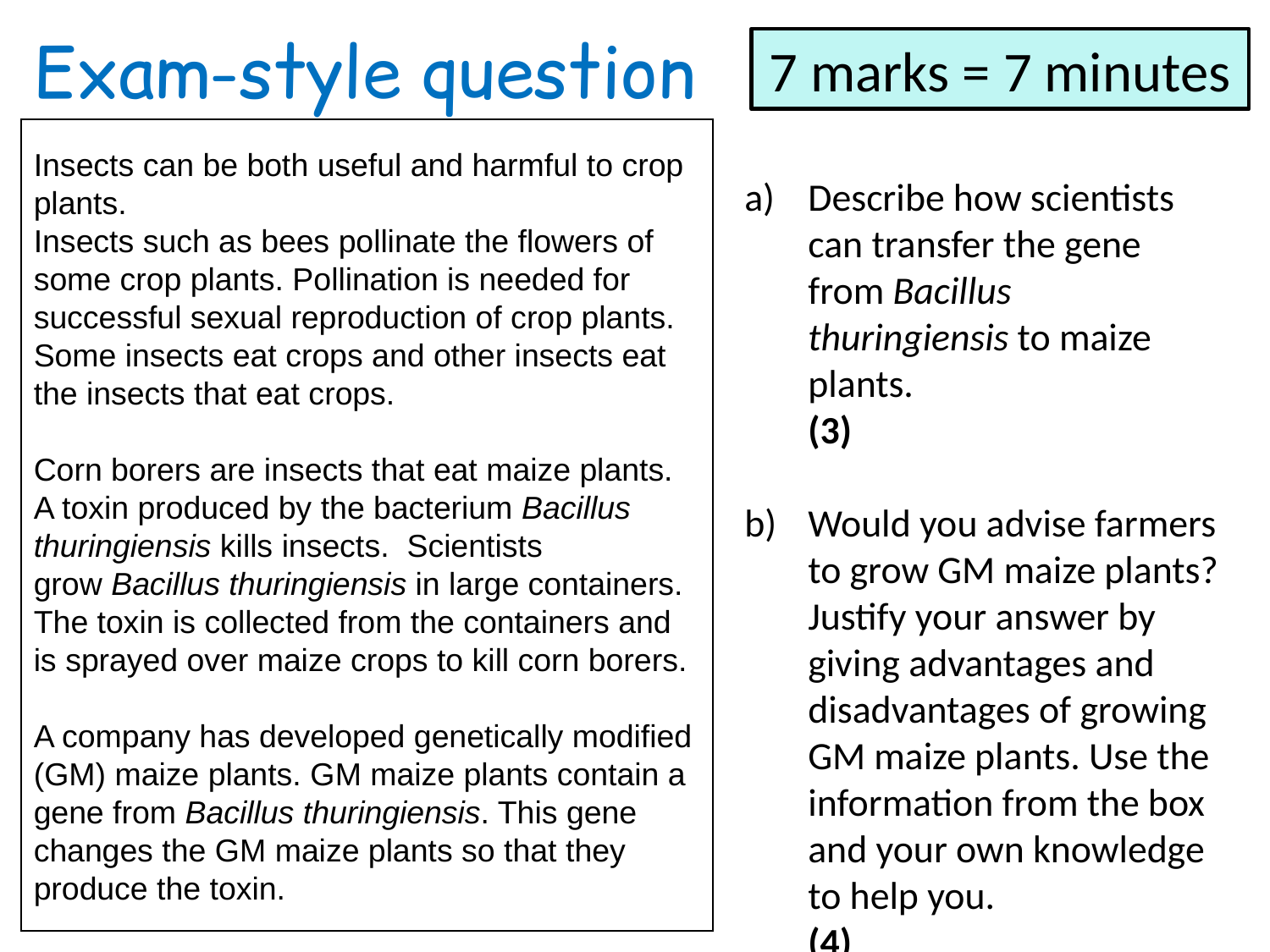

Exam-style question
7 marks = 7 minutes
Insects can be both useful and harmful to crop plants.
Insects such as bees pollinate the flowers of some crop plants. Pollination is needed for successful sexual reproduction of crop plants.
Some insects eat crops and other insects eat the insects that eat crops.
Corn borers are insects that eat maize plants.
A toxin produced by the bacterium Bacillus thuringiensis kills insects.  Scientists grow Bacillus thuringiensis in large containers. The toxin is collected from the containers and is sprayed over maize crops to kill corn borers.
A company has developed genetically modified (GM) maize plants. GM maize plants contain a gene from Bacillus thuringiensis. This gene changes the GM maize plants so that they produce the toxin.
Describe how scientists can transfer the gene from Bacillus thuringiensis to maize plants.			    (3)

Would you advise farmers to grow GM maize plants?   Justify your answer by giving advantages and disadvantages of growing GM maize plants. Use the information from the box and your own knowledge to help you.		    (4)